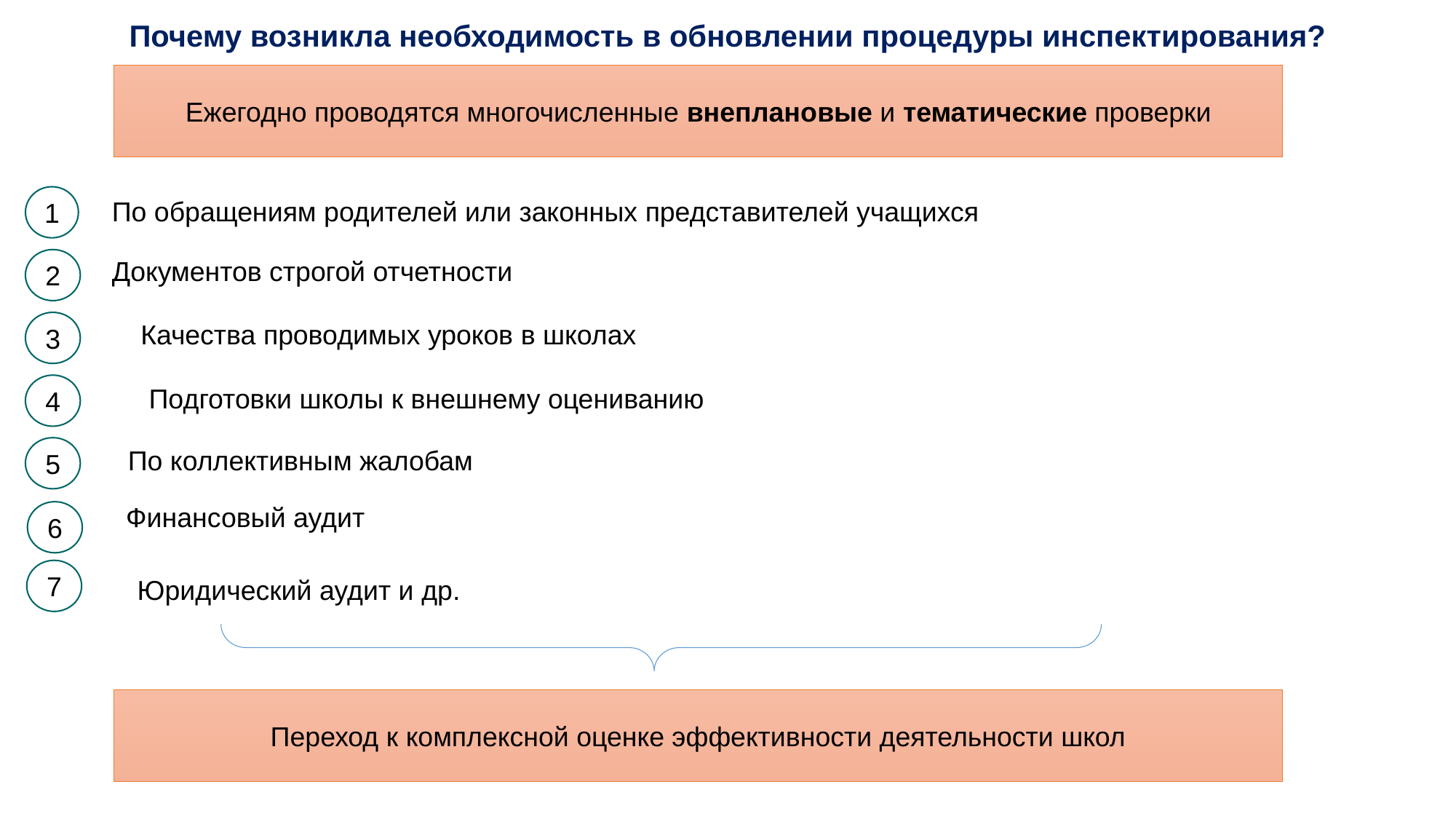

Почему возникла необходимость в обновлении процедуры инспектирования?
Ежегодно проводятся многочисленные внеплановые и тематические проверки
1
По обращениям родителей или законных представителей учащихся
Документов строгой отчетности

2
3
Качества проводимых уроков в школах
4
Подготовки школы к внешнему оцениванию
5
По коллективным жалобам
Финансовый аудит
6
7
Юридический аудит и др.
Переход к комплексной оценке эффективности деятельности школ